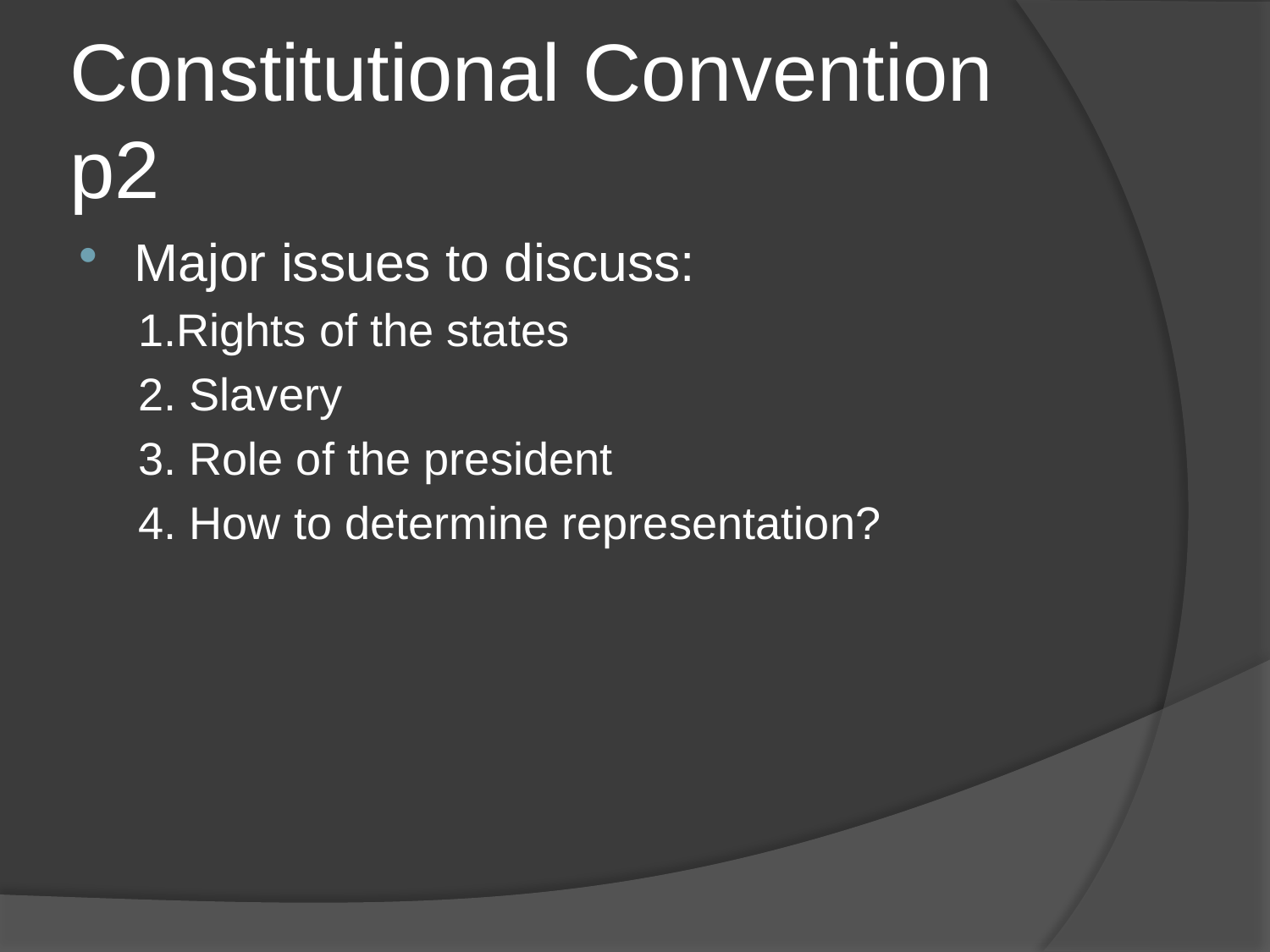

# Constitutional Convention p2
Major issues to discuss:
1.Rights of the states
2. Slavery
3. Role of the president
4. How to determine representation?